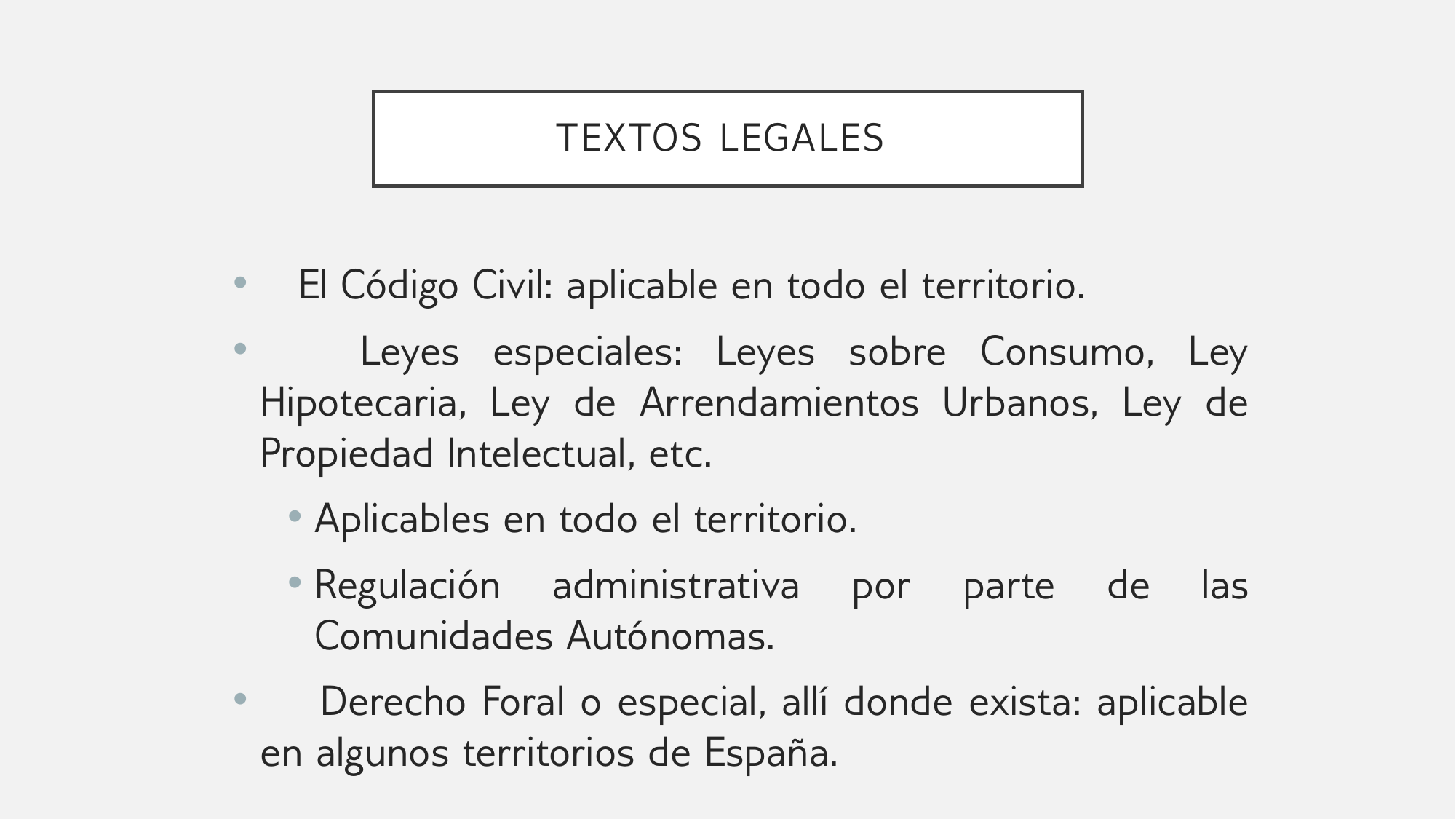

# Textos legales

   El Código Civil: aplicable en todo el territorio.
   Leyes especiales: Leyes sobre Consumo, Ley Hipotecaria, Ley de Arrendamientos Urbanos, Ley de Propiedad Intelectual, etc.
Aplicables en todo el territorio.
Regulación administrativa por parte de las Comunidades Autónomas.
    Derecho Foral o especial, allí donde exista: aplicable en algunos territorios de España.